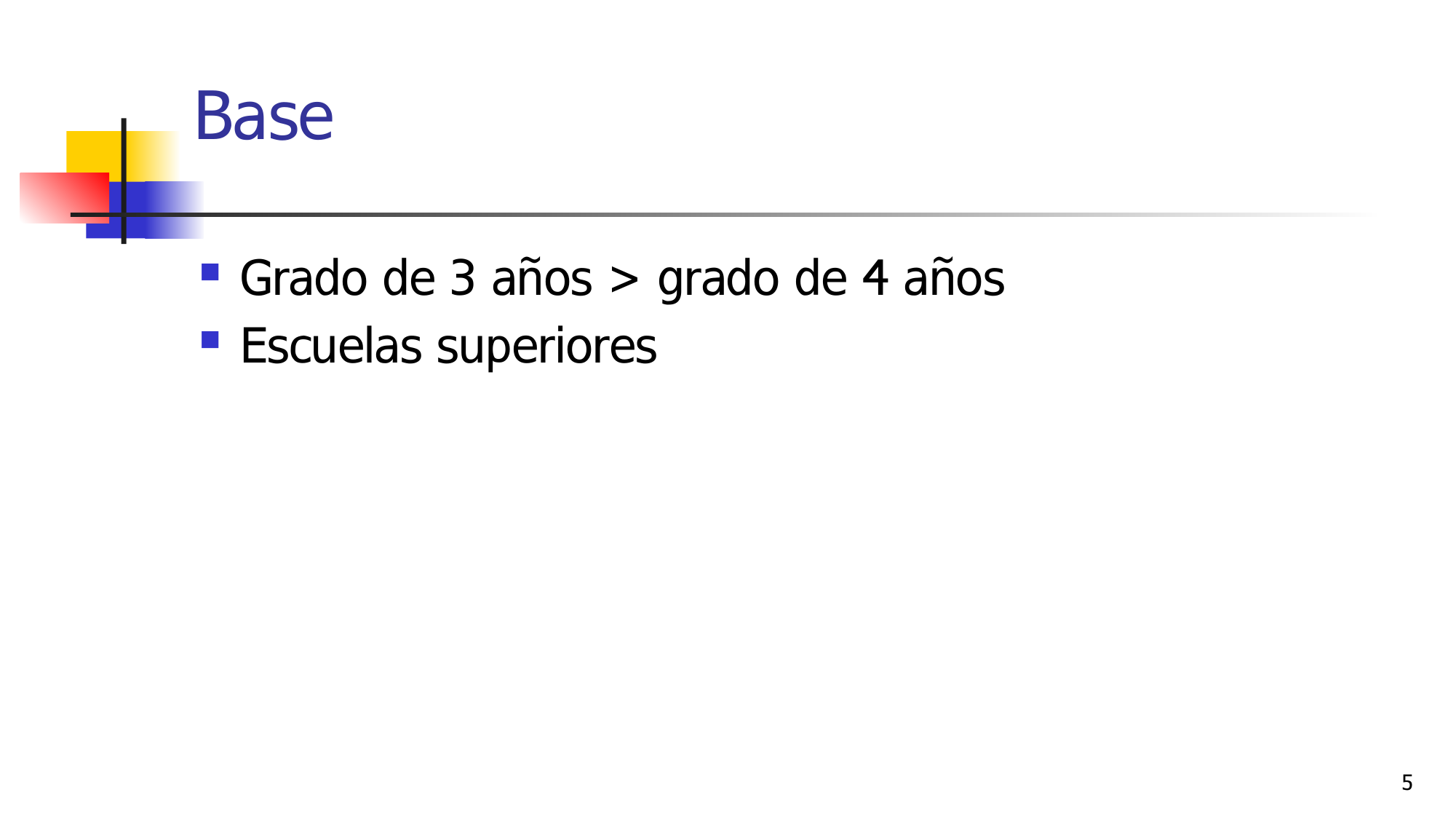

# Base
Grado de 3 años > grado de 4 años
Escuelas superiores

5